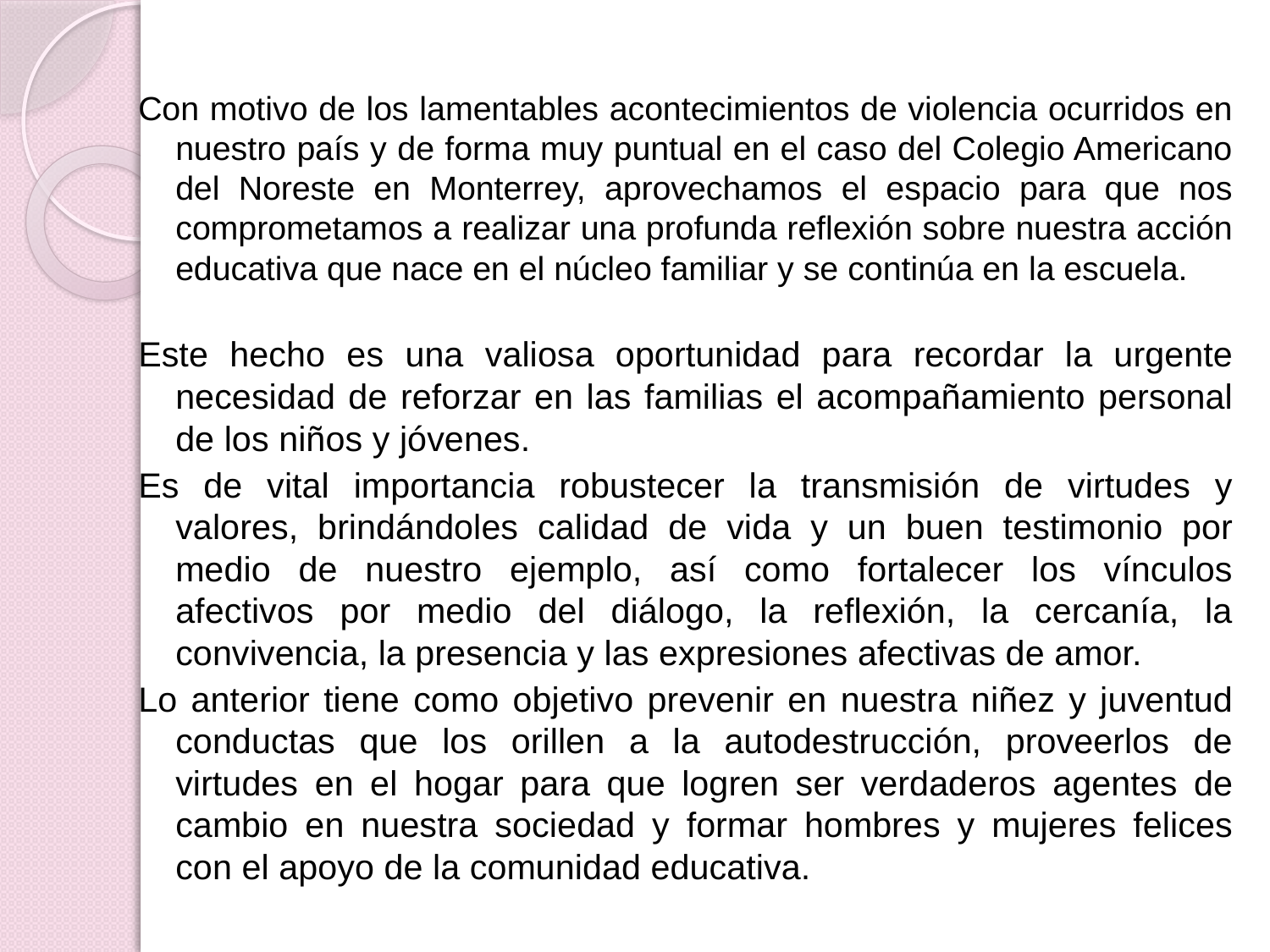

Con motivo de los lamentables acontecimientos de violencia ocurridos en nuestro país y de forma muy puntual en el caso del Colegio Americano del Noreste en Monterrey, aprovechamos el espacio para que nos comprometamos a realizar una profunda reflexión sobre nuestra acción educativa que nace en el núcleo familiar y se continúa en la escuela.

Este hecho es una valiosa oportunidad para recordar la urgente necesidad de reforzar en las familias el acompañamiento personal de los niños y jóvenes.
Es de vital importancia robustecer la transmisión de virtudes y valores, brindándoles calidad de vida y un buen testimonio por medio de nuestro ejemplo, así como fortalecer los vínculos afectivos por medio del diálogo, la reflexión, la cercanía, la convivencia, la presencia y las expresiones afectivas de amor.
Lo anterior tiene como objetivo prevenir en nuestra niñez y juventud conductas que los orillen a la autodestrucción, proveerlos de virtudes en el hogar para que logren ser verdaderos agentes de cambio en nuestra sociedad y formar hombres y mujeres felices con el apoyo de la comunidad educativa.